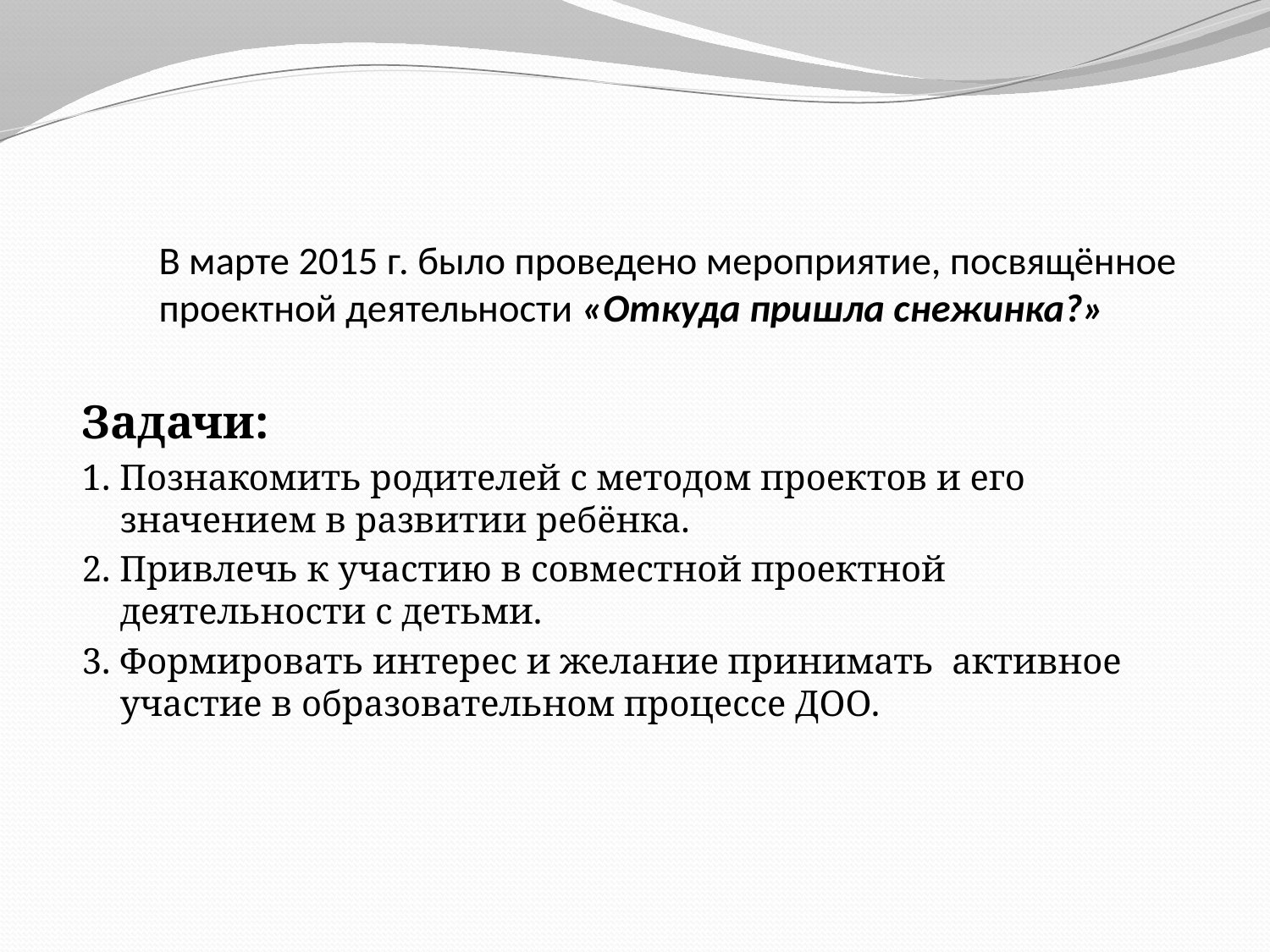

# В марте 2015 г. было проведено мероприятие, посвящённое проектной деятельности «Откуда пришла снежинка?»
Задачи:
1. Познакомить родителей с методом проектов и его значением в развитии ребёнка.
2. Привлечь к участию в совместной проектной деятельности с детьми.
3. Формировать интерес и желание принимать  активное участие в образовательном процессе ДОО.